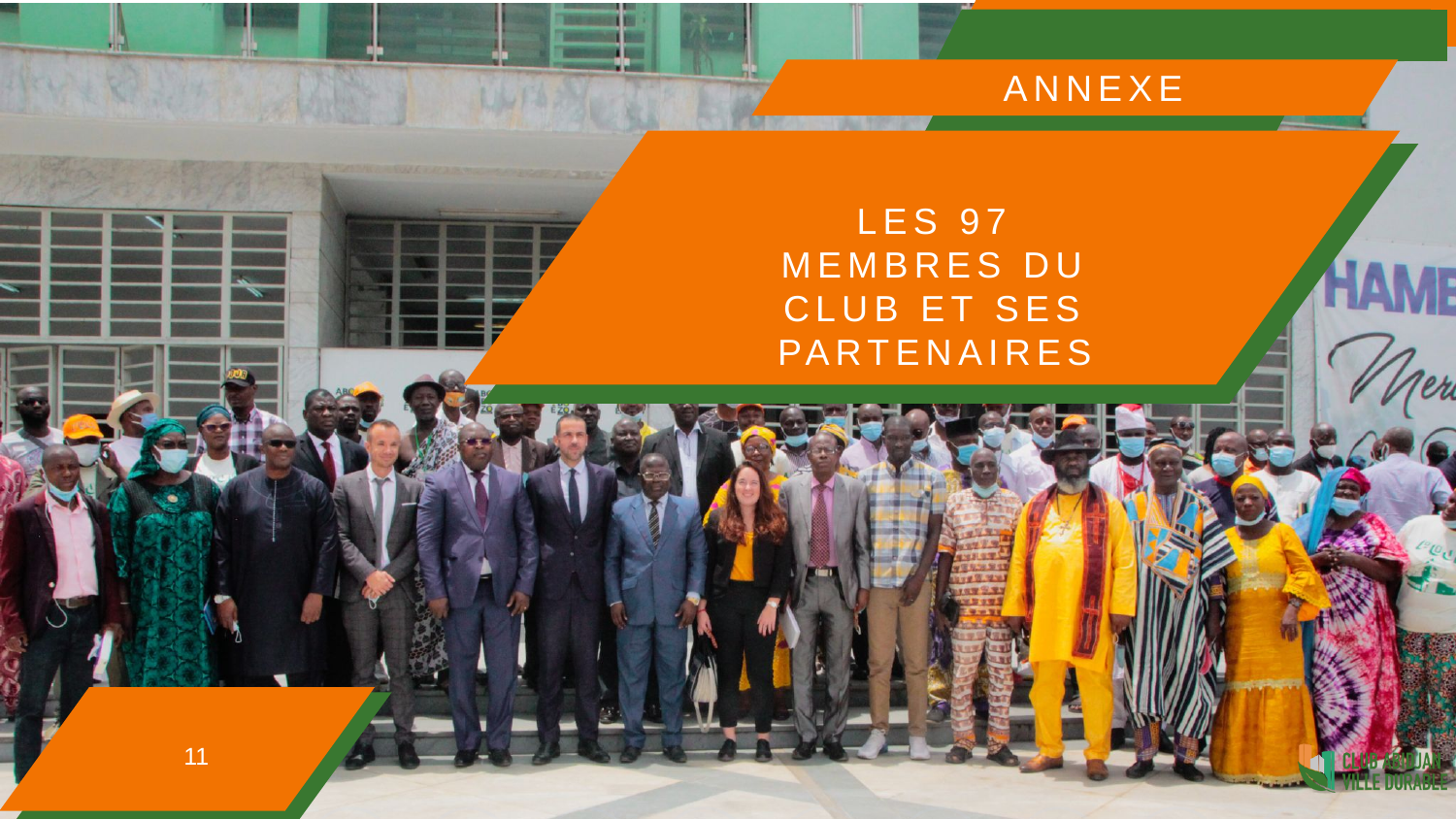

ANNEXE
LES 97 MEMBRES DU CLUB ET SES PARTENAIRES